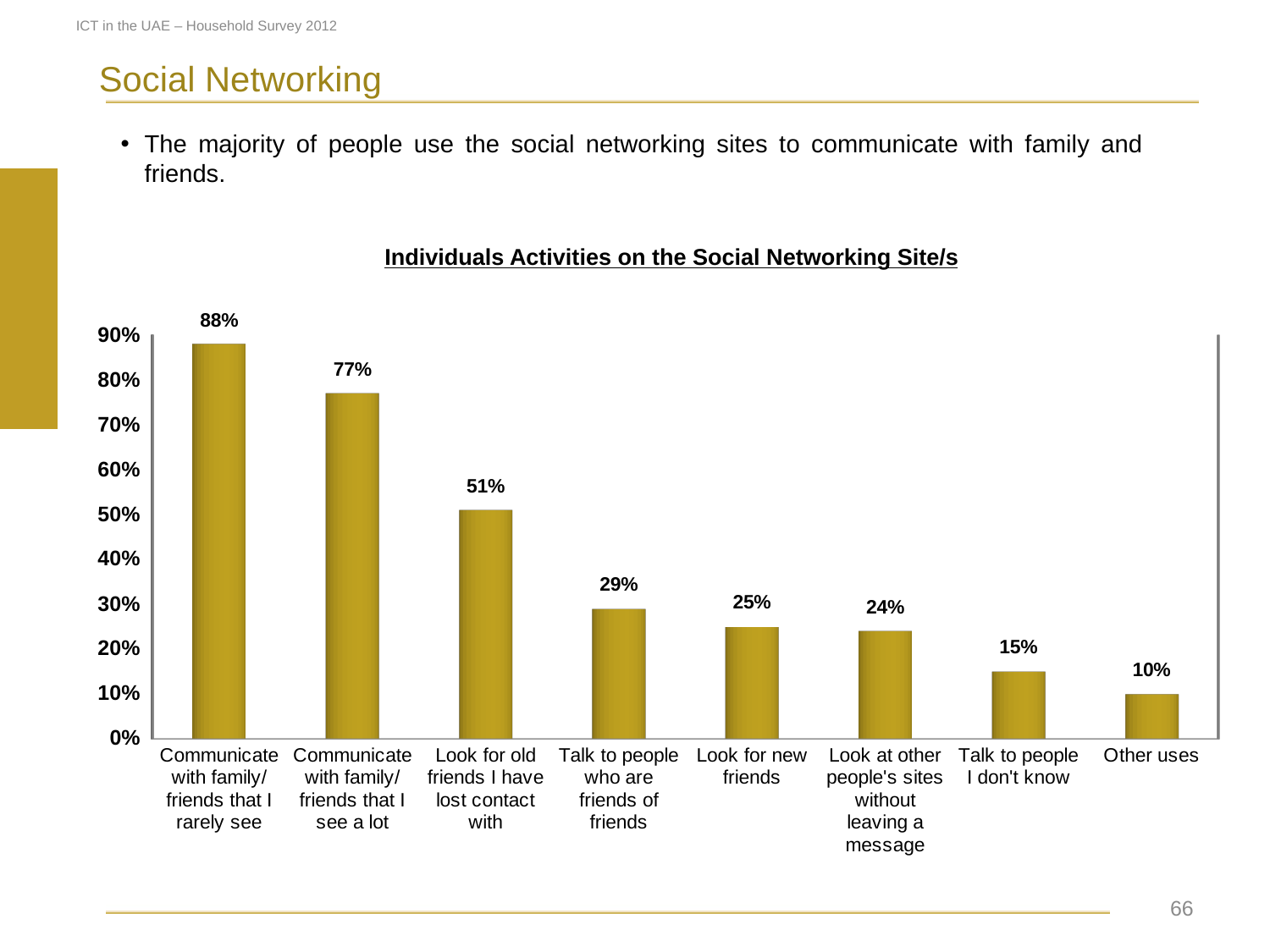

ICT in the UAE – Household Survey 2012
Social Networking
The majority of people use the social networking sites to communicate with family and friends.
Individuals Activities on the Social Networking Site/s

[unsupported chart]

[unsupported chart]

  66